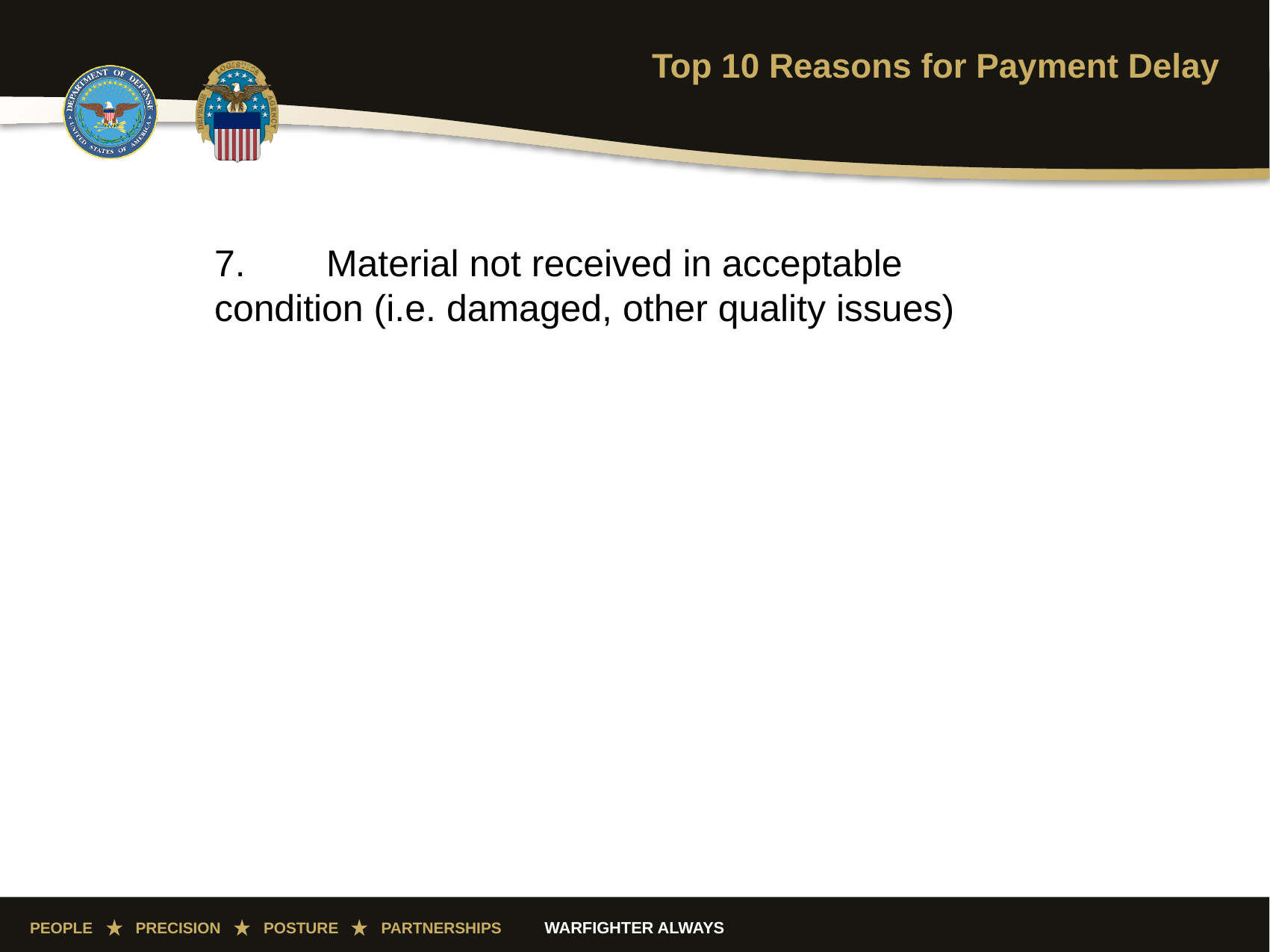

# Top 10 Reasons for Payment Delay

7.	Material not received in acceptable condition (i.e. damaged, other quality issues)